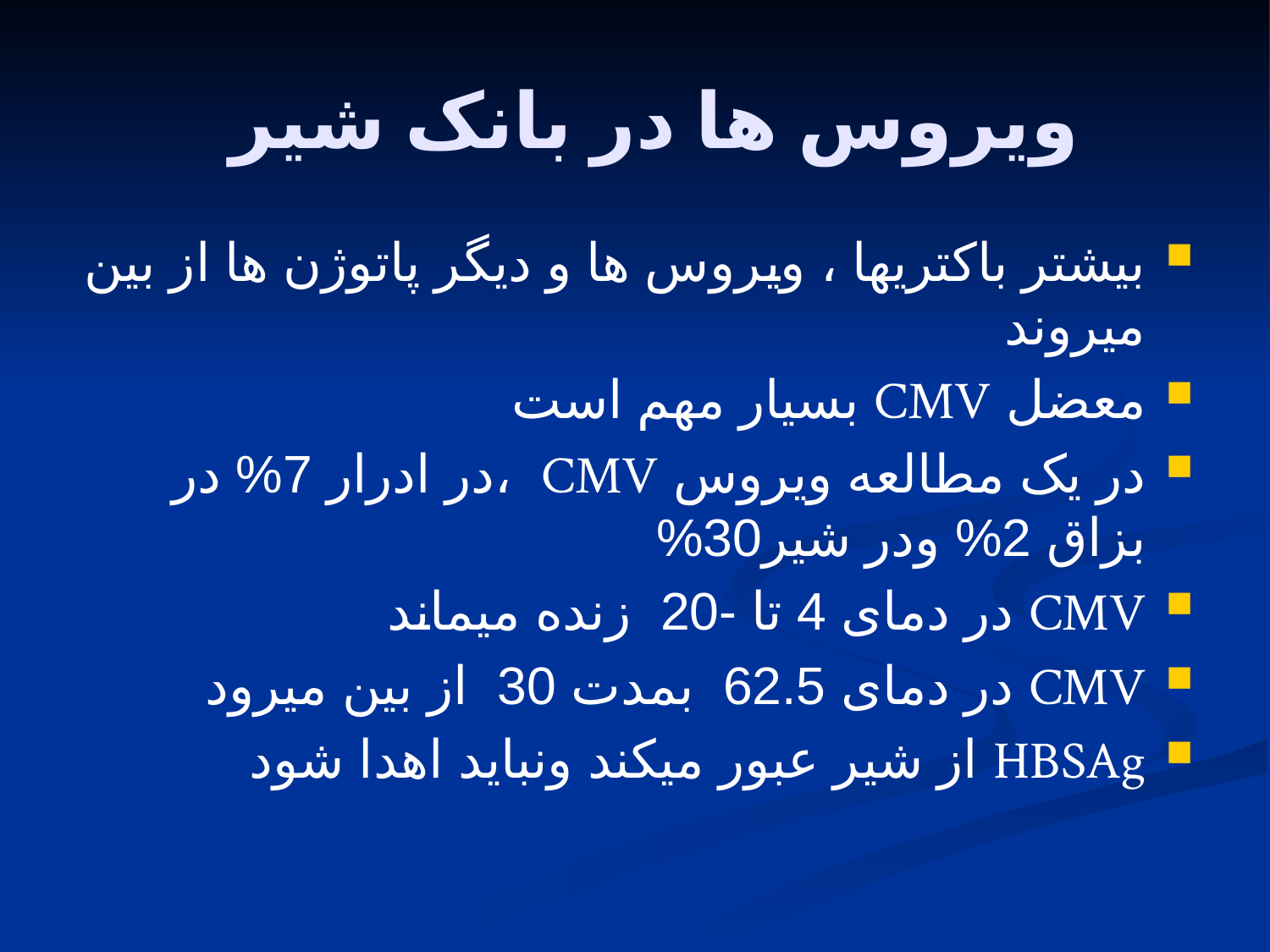

ویروس ها در بانک شیر
بیشتر باکتریها ، ویروس ها و دیگر پاتوژن ها از بین میروند
معضل CMV بسیار مهم است
در یک مطالعه ویروس CMV  ،در ادرار 7% در بزاق 2% ودر شیر30%
CMV در دمای 4 تا -20  زنده میماند
CMV در دمای 62.5  بمدت 30  از بین میرود
HBSAg از شیر عبور میکند ونباید اهدا شود